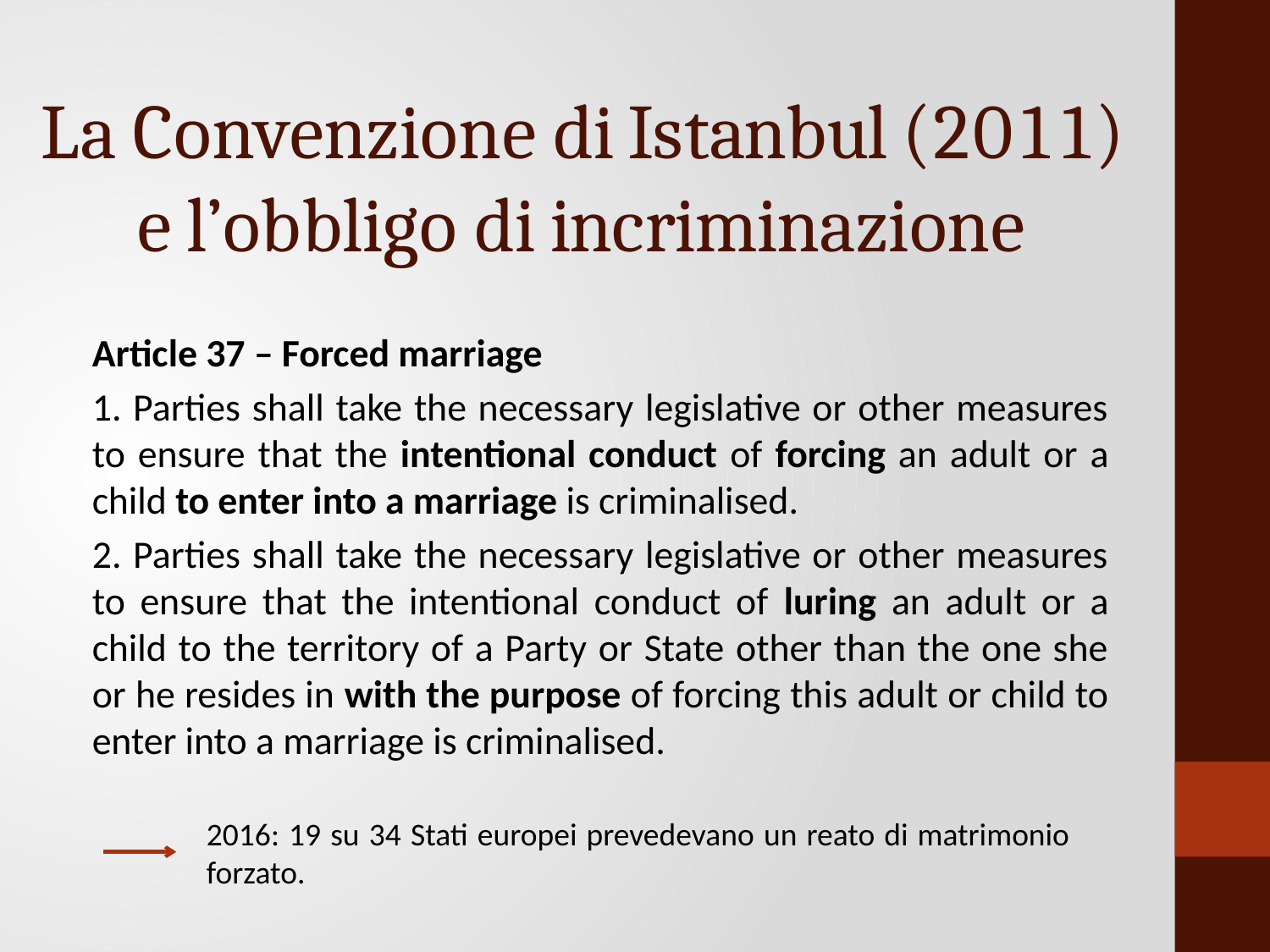

# La Convenzione di Istanbul (2011) e l’obbligo di incriminazione
Article 37 – Forced marriage
1. Parties shall take the necessary legislative or other measures to ensure that the intentional conduct of forcing an adult or a child to enter into a marriage is criminalised.
2. Parties shall take the necessary legislative or other measures to ensure that the intentional conduct of luring an adult or a child to the territory of a Party or State other than the one she or he resides in with the purpose of forcing this adult or child to enter into a marriage is criminalised.
2016: 19 su 34 Stati europei prevedevano un reato di matrimonio forzato.